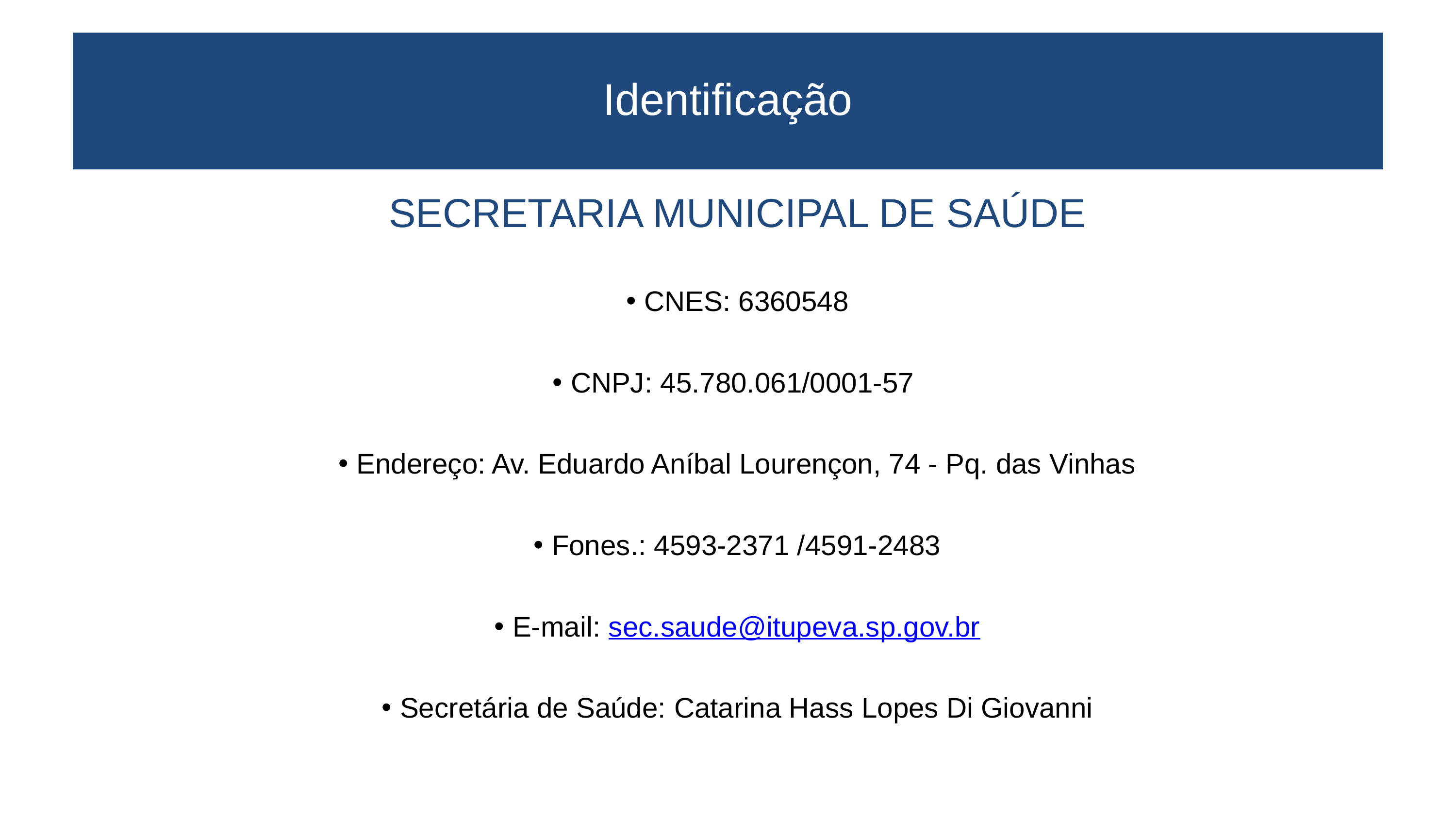

# Identificação
SECRETARIA MUNICIPAL DE SAÚDE

CNES: 6360548

CNPJ: 45.780.061/0001-57

Endereço: Av. Eduardo Aníbal Lourençon, 74 - Pq. das Vinhas

Fones.: 4593-2371 /4591-2483

E-mail: sec.saude@itupeva.sp.gov.br

Secretária de Saúde: Catarina Hass Lopes Di Giovanni